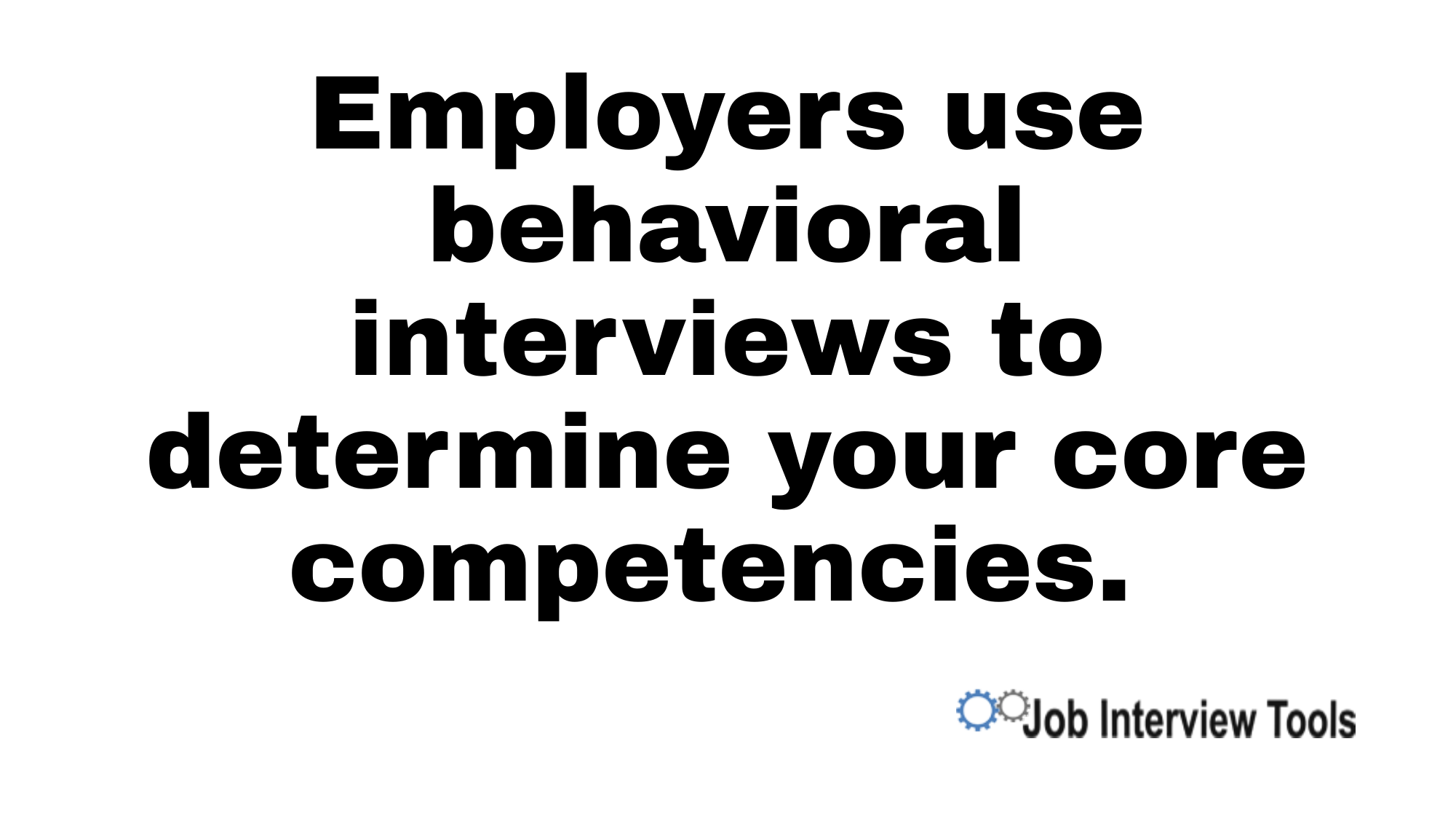

# Employers use behavioral interviews to determine your core competencies.